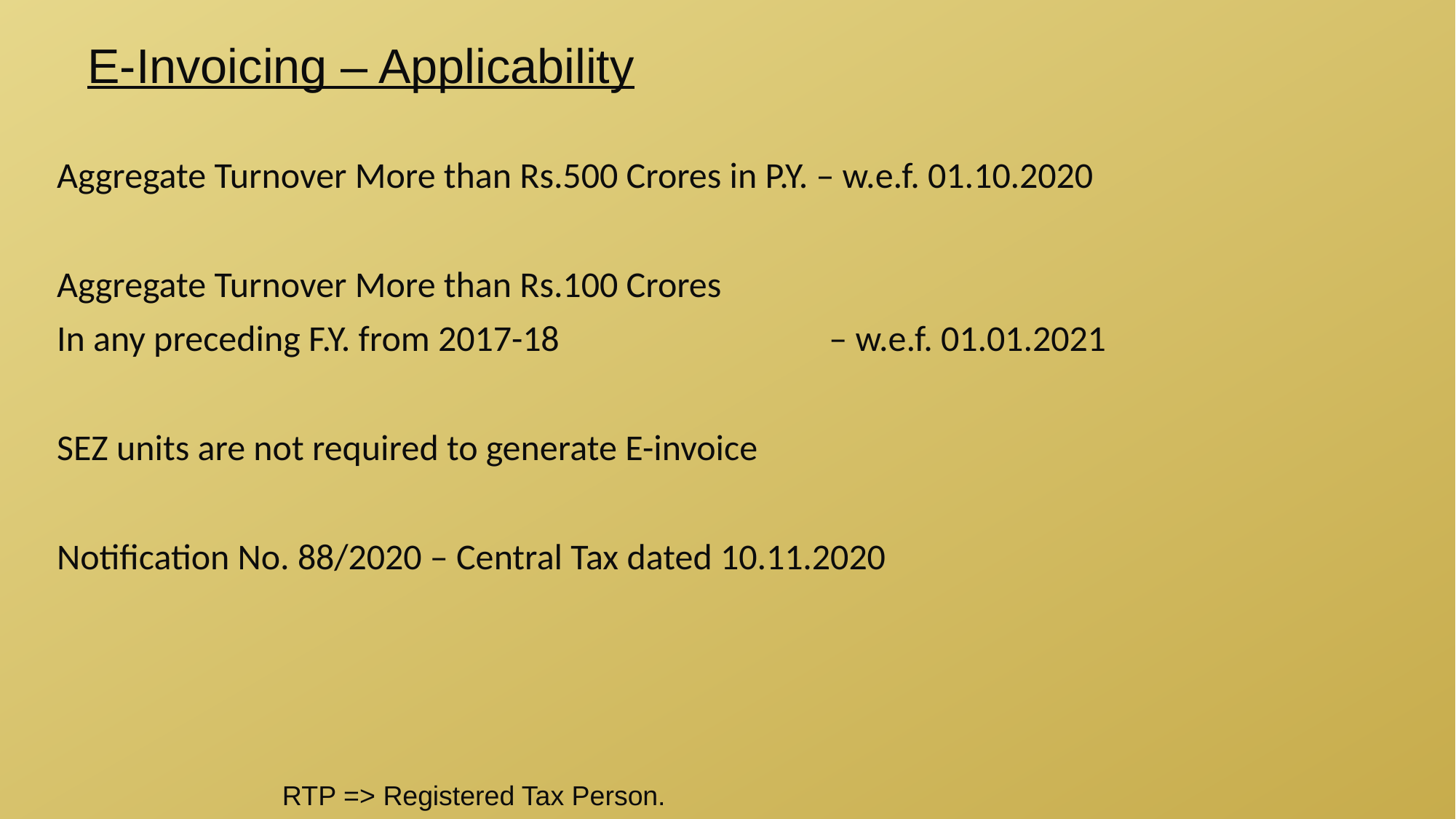

E-Invoicing – Applicability

Aggregate Turnover More than Rs.500 Crores in P.Y. – w.e.f. 01.10.2020

Aggregate Turnover More than Rs.100 Crores
In any preceding F.Y. from 2017-18			 – w.e.f. 01.01.2021

SEZ units are not required to generate E-invoice

Notification No. 88/2020 – Central Tax dated 10.11.2020

RTP => Registered Tax Person.